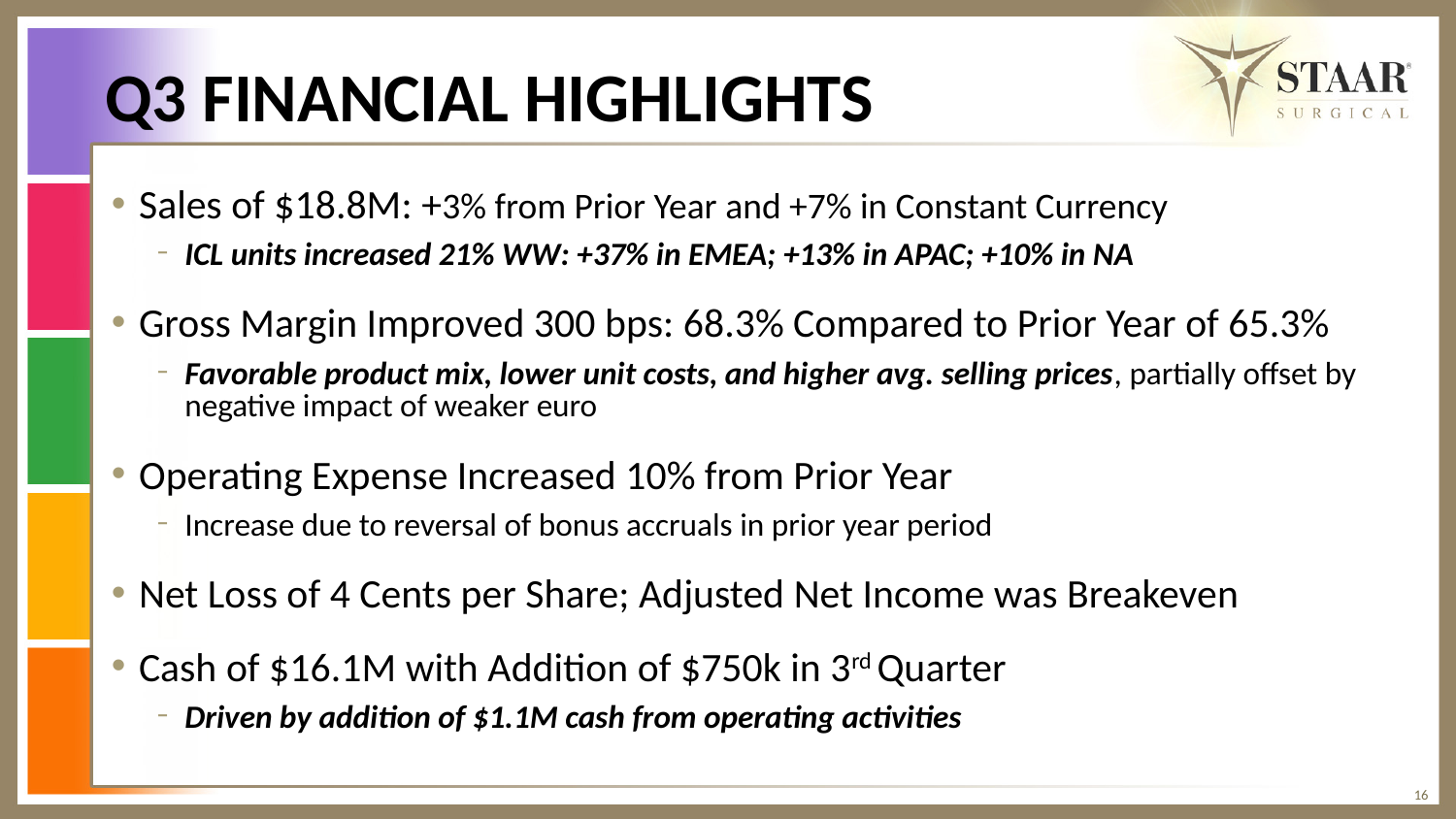

# Q3 FINANCIAL HIGHLIGHTS
Sales of $18.8M: +3% from Prior Year and +7% in Constant Currency
ICL units increased 21% WW: +37% in EMEA; +13% in APAC; +10% in NA
Gross Margin Improved 300 bps: 68.3% Compared to Prior Year of 65.3%
Favorable product mix, lower unit costs, and higher avg. selling prices, partially offset by negative impact of weaker euro
Operating Expense Increased 10% from Prior Year
Increase due to reversal of bonus accruals in prior year period
Net Loss of 4 Cents per Share; Adjusted Net Income was Breakeven
Cash of $16.1M with Addition of $750k in 3rd Quarter
Driven by addition of $1.1M cash from operating activities
16